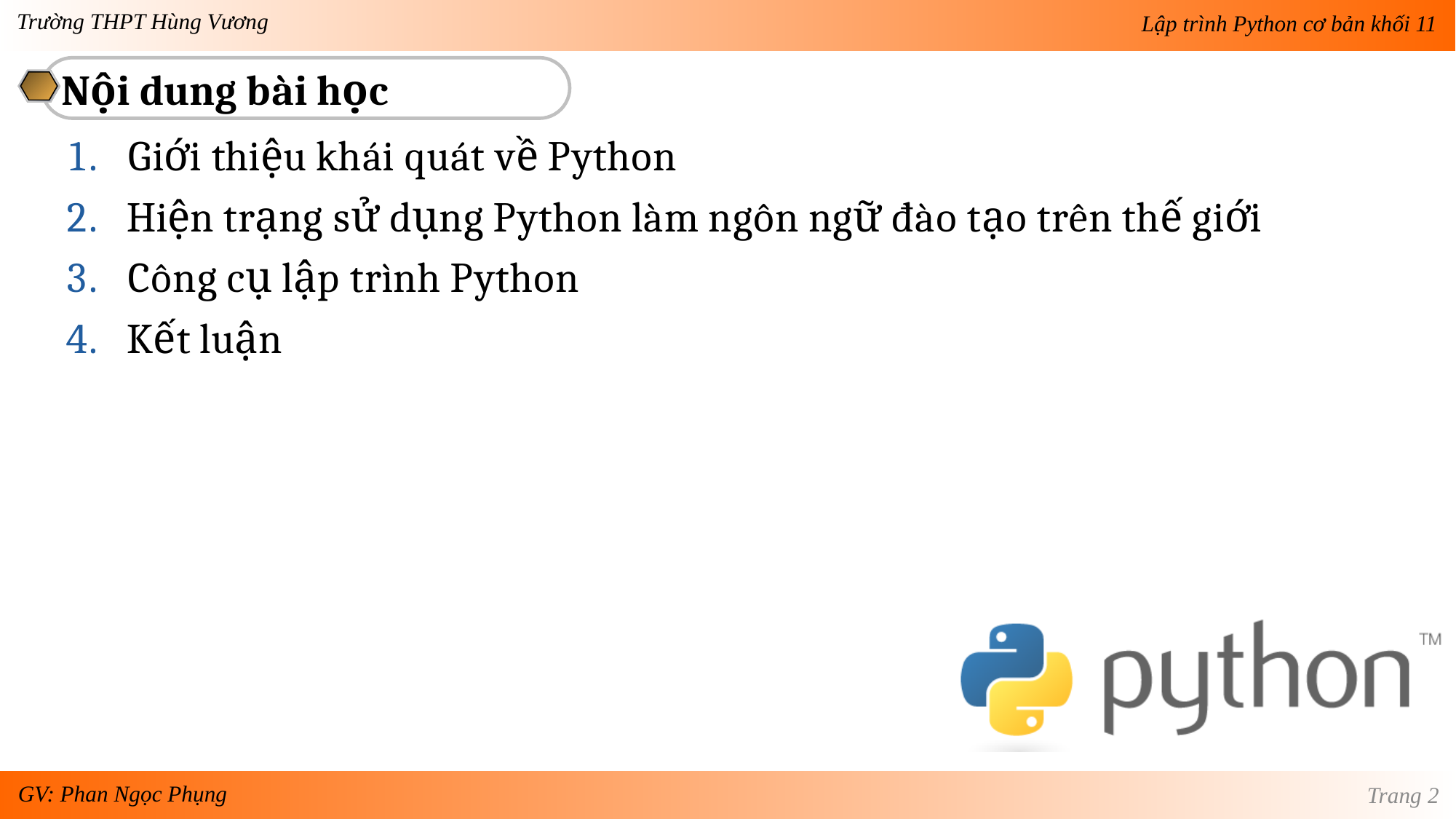

Nội dung bài học

Giới thiệu khái quát về Python
Hiện trạng sử dụng Python làm ngôn ngữ đào tạo trên thế giới
Công cụ lập trình Python
Kết luận
Trang 2